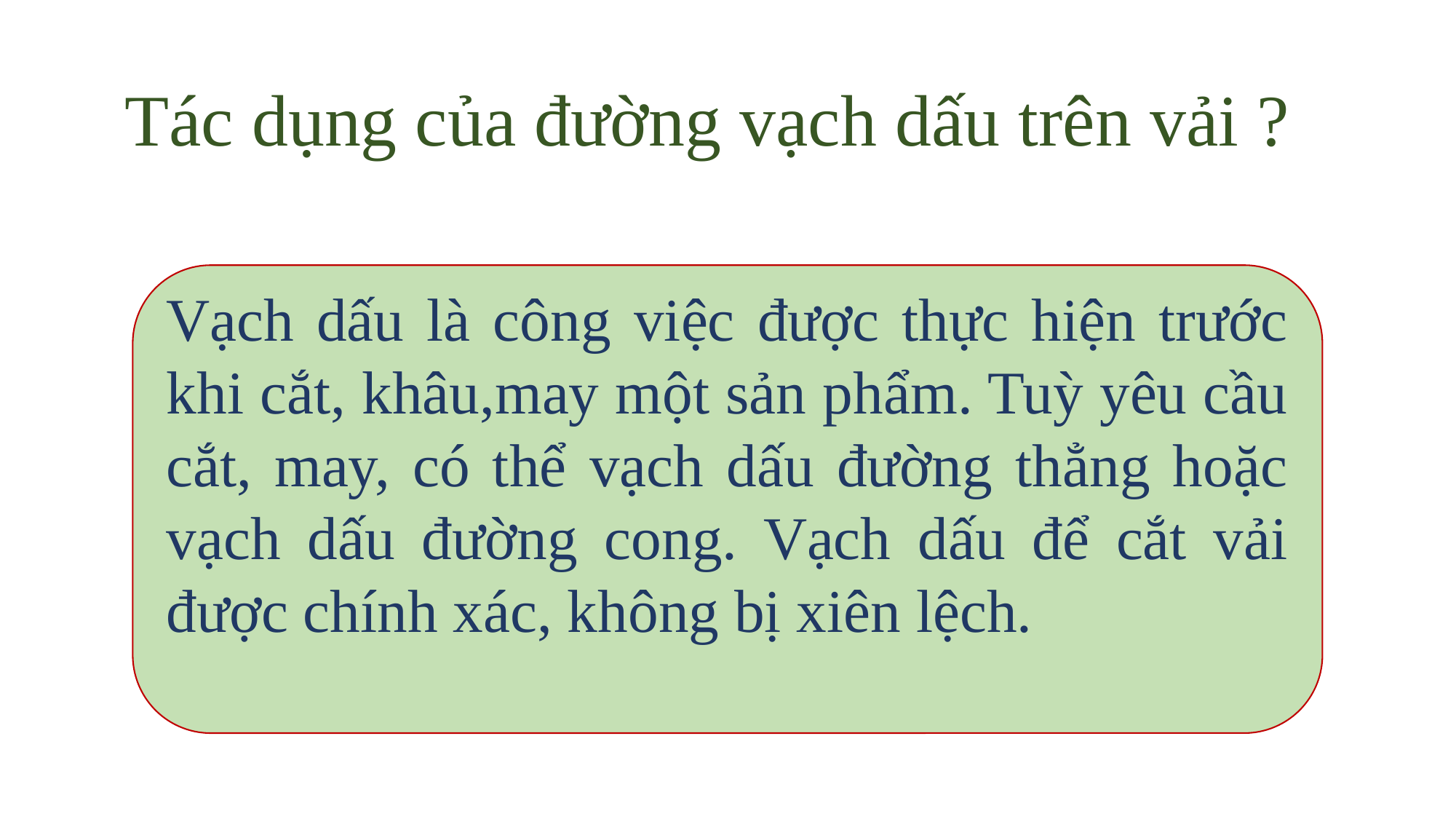

# Tác dụng của đường vạch dấu trên vải ?
Vạch dấu là công việc được thực hiện trước khi cắt, khâu,may một sản phẩm. Tuỳ yêu cầu cắt, may, có thể vạch dấu đường thẳng hoặc vạch dấu đường cong. Vạch dấu để cắt vải được chính xác, không bị xiên lệch.